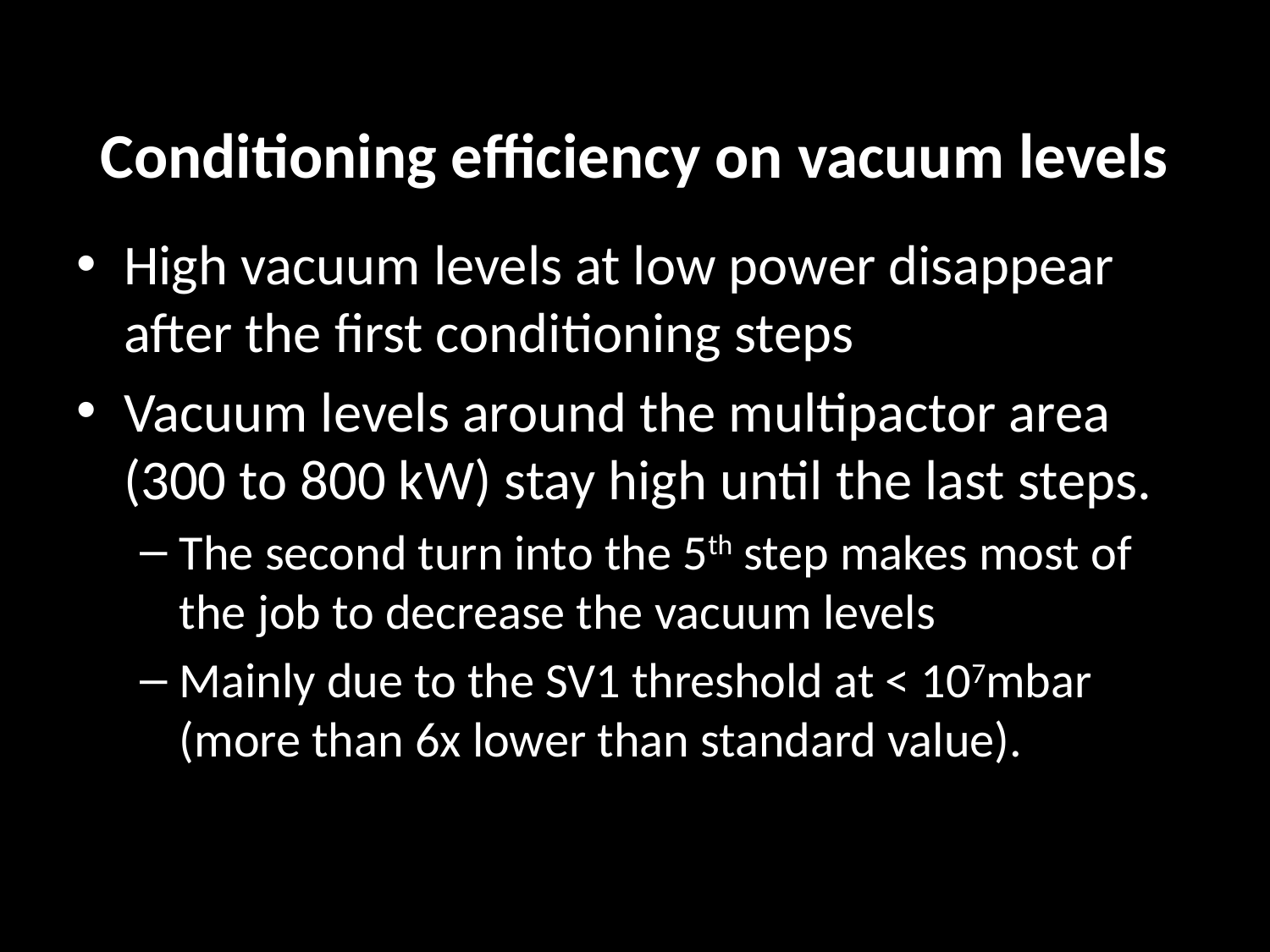

# Conditioning efficiency on vacuum levels
High vacuum levels at low power disappear after the first conditioning steps
Vacuum levels around the multipactor area (300 to 800 kW) stay high until the last steps.
The second turn into the 5th step makes most of the job to decrease the vacuum levels
Mainly due to the SV1 threshold at < 107mbar (more than 6x lower than standard value).